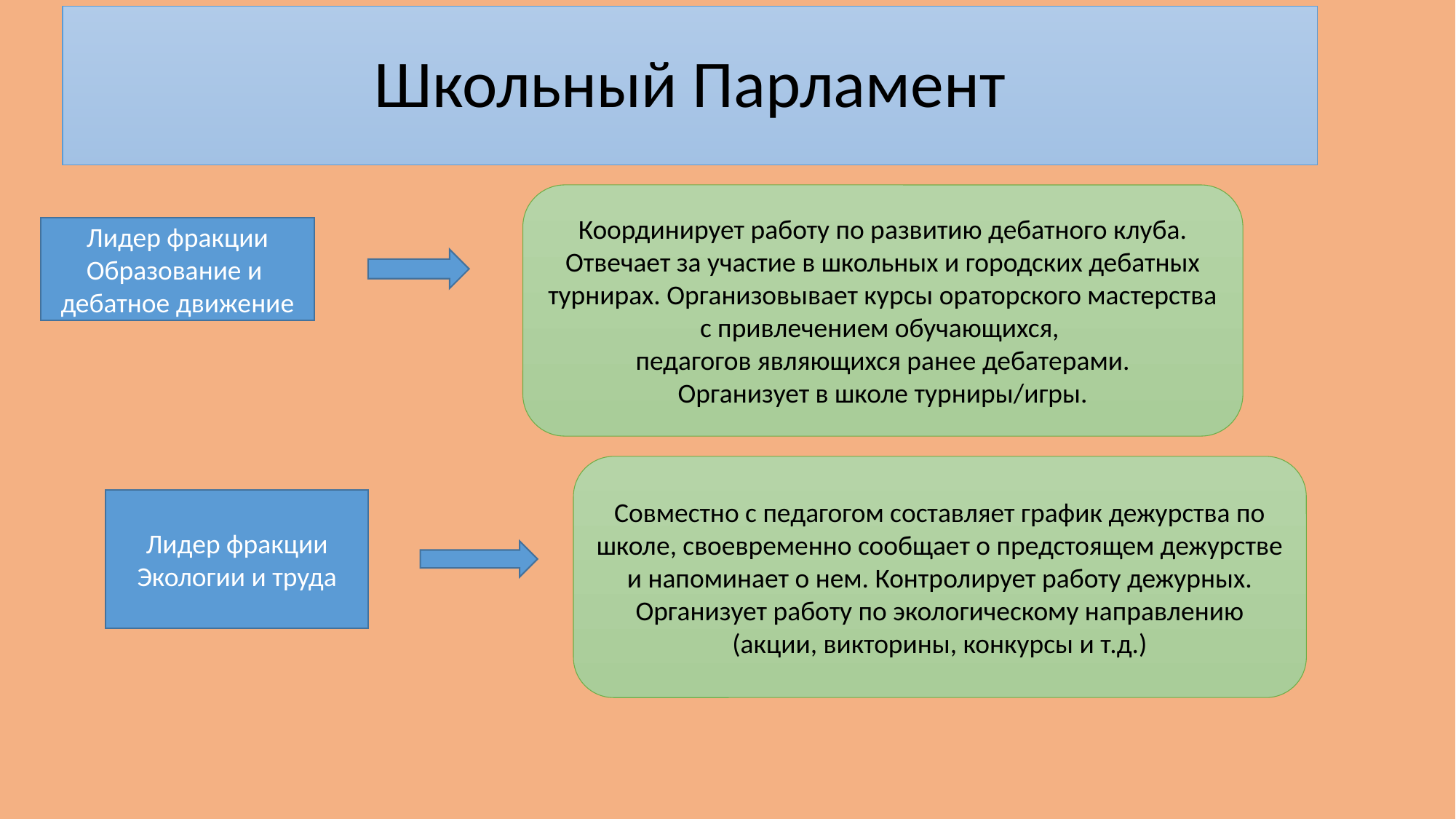

# Школьный Парламент
Координирует работу по развитию дебатного клуба. Отвечает за участие в школьных и городских дебатных турнирах. Организовывает курсы ораторского мастерства с привлечением обучающихся,
педагогов являющихся ранее дебатерами.
Организует в школе турниры/игры.
Лидер фракции Образование и  дебатное движение

Совместно с педагогом составляет график дежурства по школе, своевременно сообщает о предстоящем дежурстве и напоминает о нем. Контролирует работу дежурных. Организует работу по экологическому направлению (акции, викторины, конкурсы и т.д.)
Лидер фракции Экологии и труда